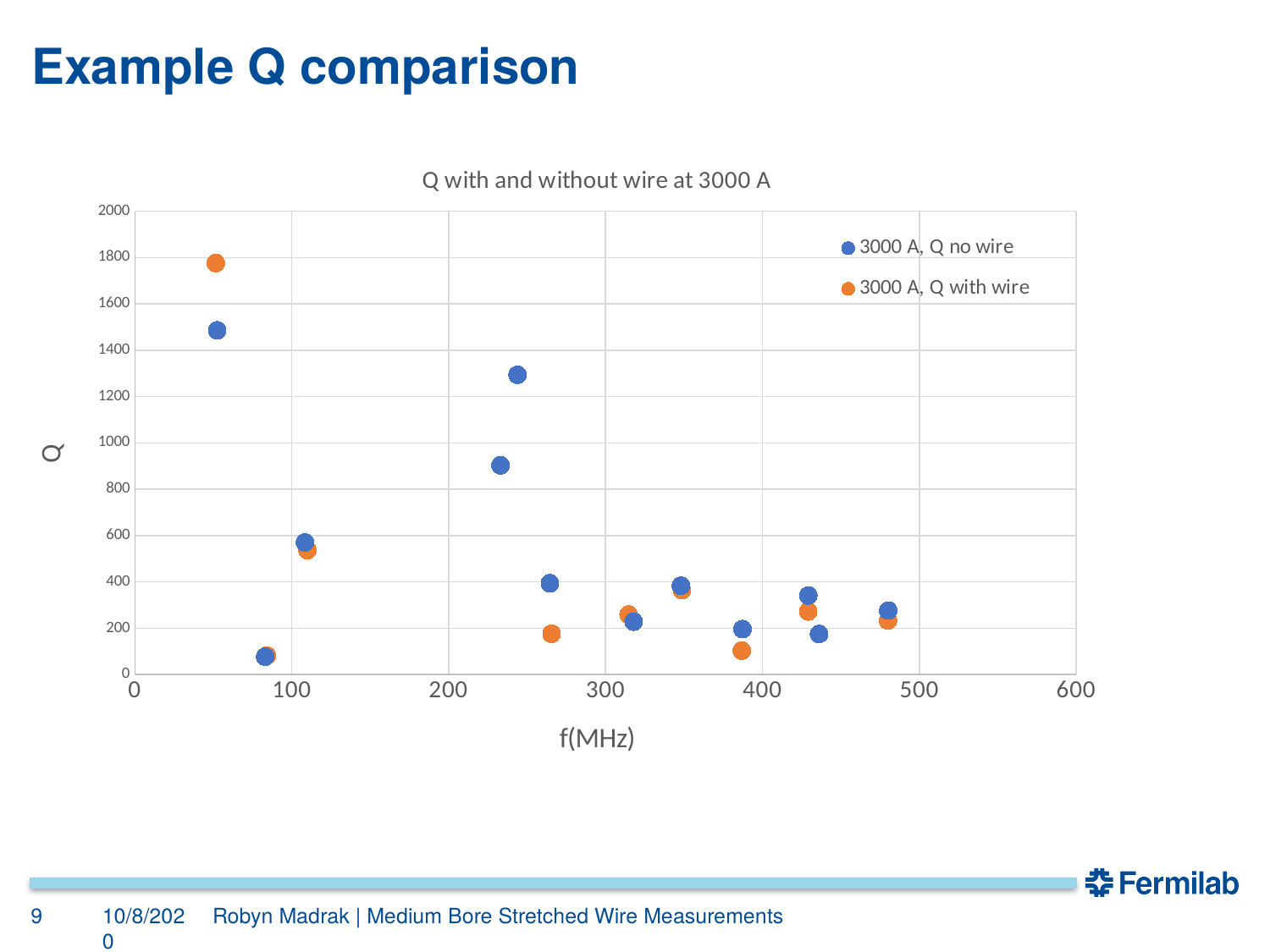

# Example Q comparison

### Chart: Q with and without wire at 3000 A

| Category |  |  |
|---|---|---|
9
10/8/2020
Robyn Madrak | Medium Bore Stretched Wire Measurements